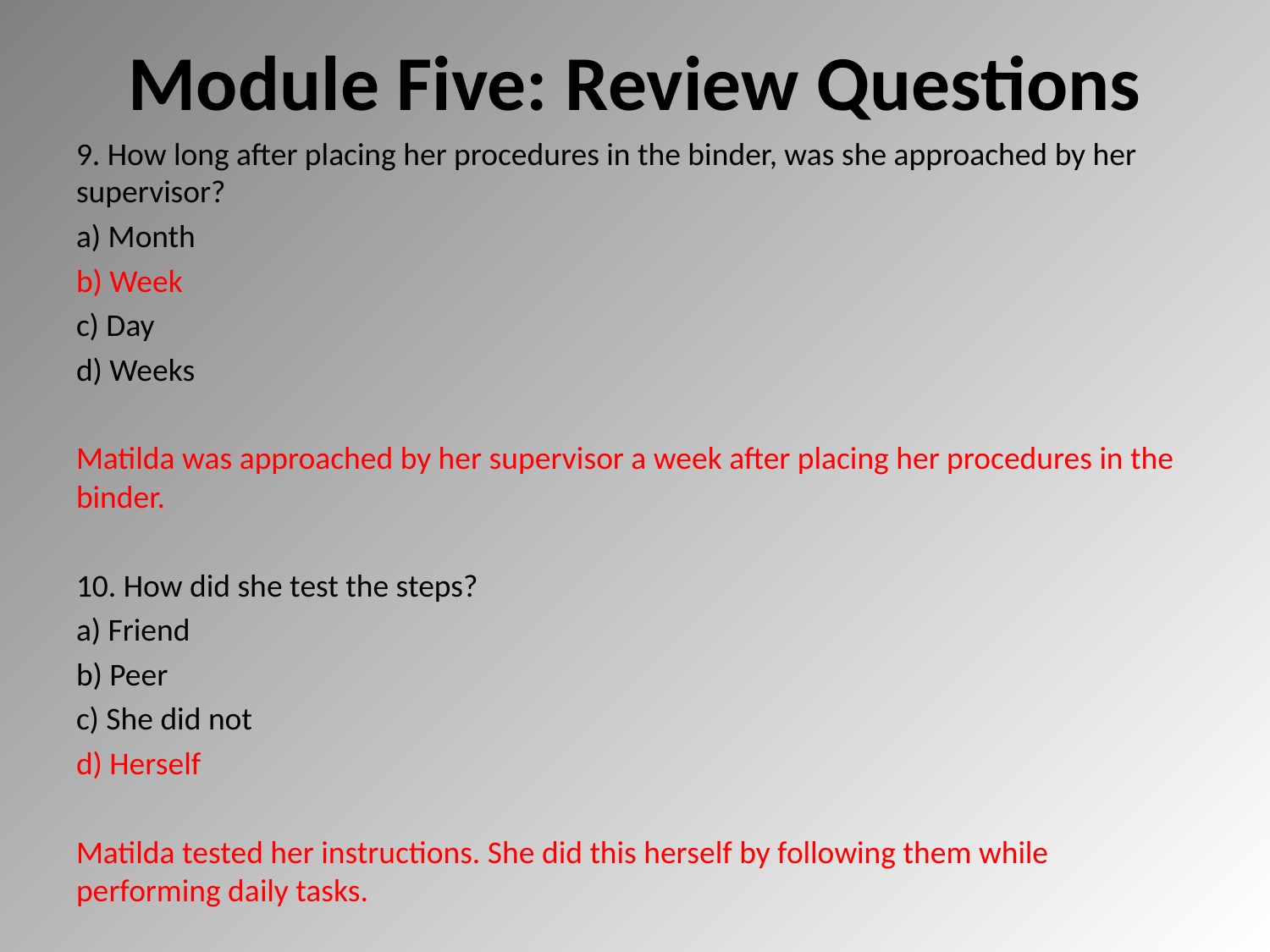

# Module Five: Review Questions
9. How long after placing her procedures in the binder, was she approached by her supervisor?
a) Month
b) Week
c) Day
d) Weeks

Matilda was approached by her supervisor a week after placing her procedures in the binder.

10. How did she test the steps?
a) Friend
b) Peer
c) She did not
d) Herself

Matilda tested her instructions. She did this herself by following them while performing daily tasks.